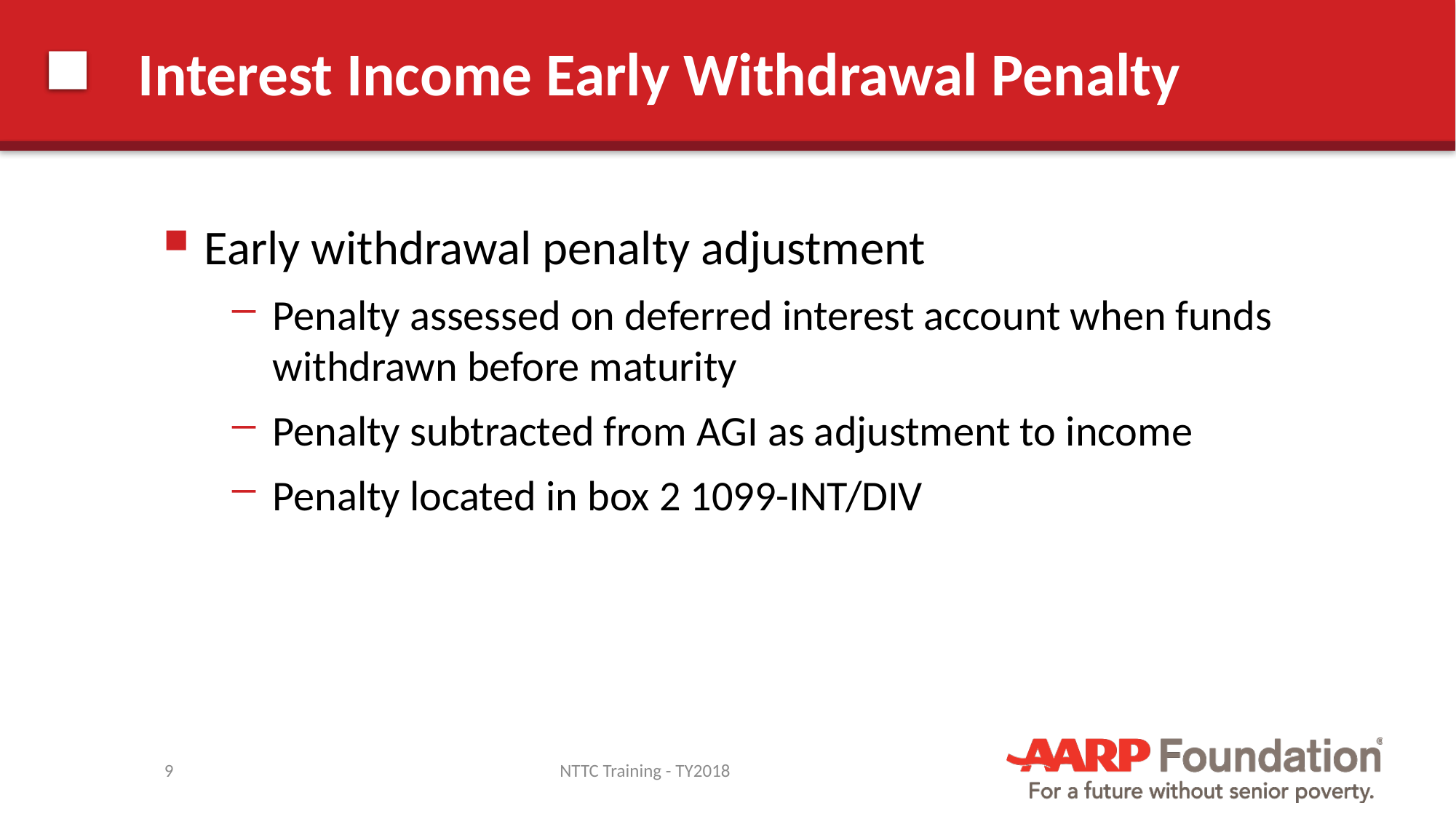

# Interest Income Early Withdrawal Penalty
Early withdrawal penalty adjustment
Penalty assessed on deferred interest account when funds withdrawn before maturity
Penalty subtracted from AGI as adjustment to income
Penalty located in box 2 1099-INT/DIV

9
NTTC Training - TY2018